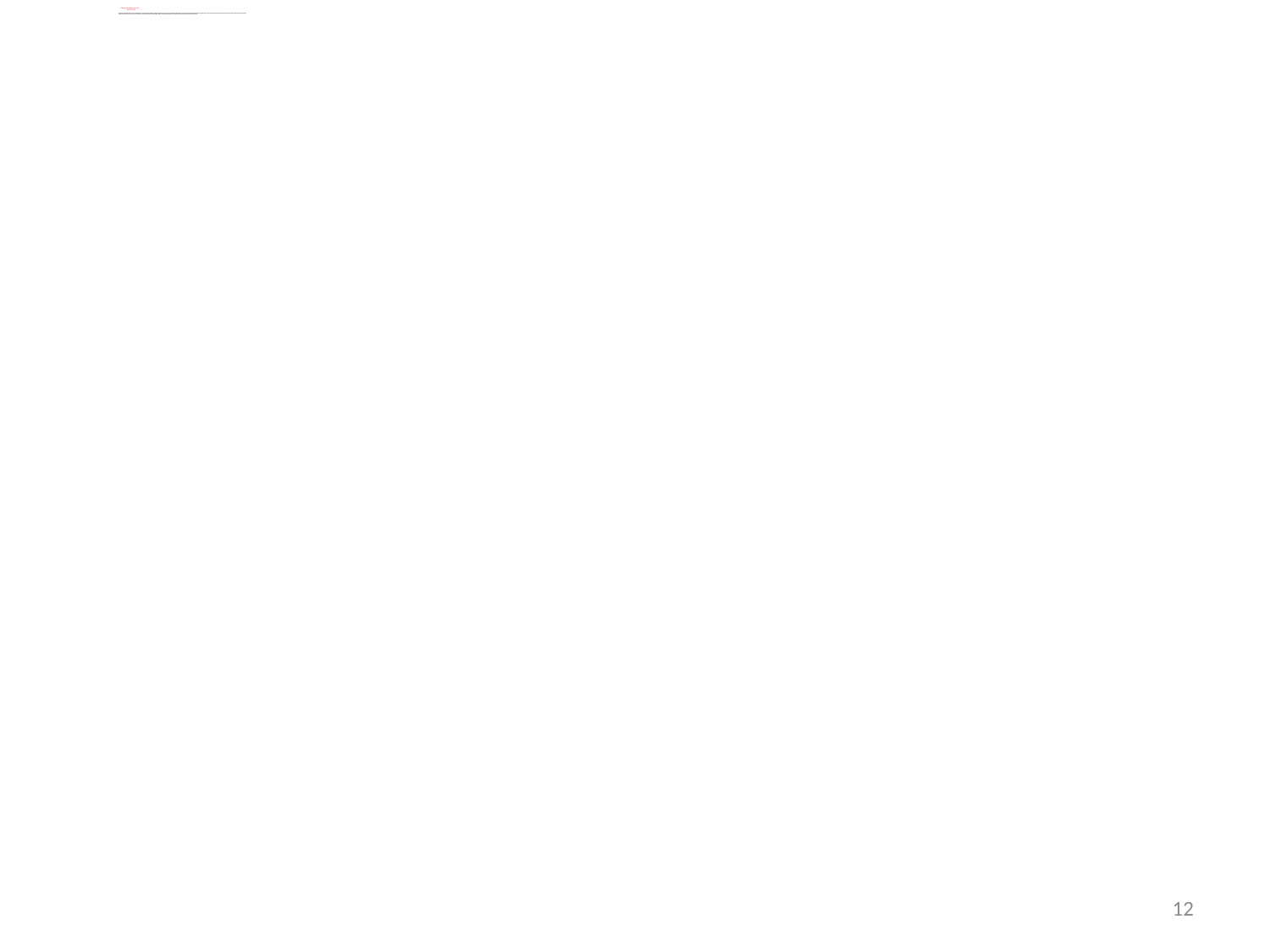

# PENILAIAN RISIKO SECARA KUANTITATIF Penilaian risiko dilakukan secara kualitatif dan kuantitatif. Dibandingkan dengan penilaian risiko secara kualitatif, penilaian risiko secara kuantitatif lebih obyektif karena data-data yang digunakan diambil secara obyektif menggunakan peralatan laboratorium. Gambaran penilaian risiko secara kuantitatif maupun keterkaitan analisis risiko dengan studi epidemiologi tertera pada dua diagram alir pada halaman berikut.
12